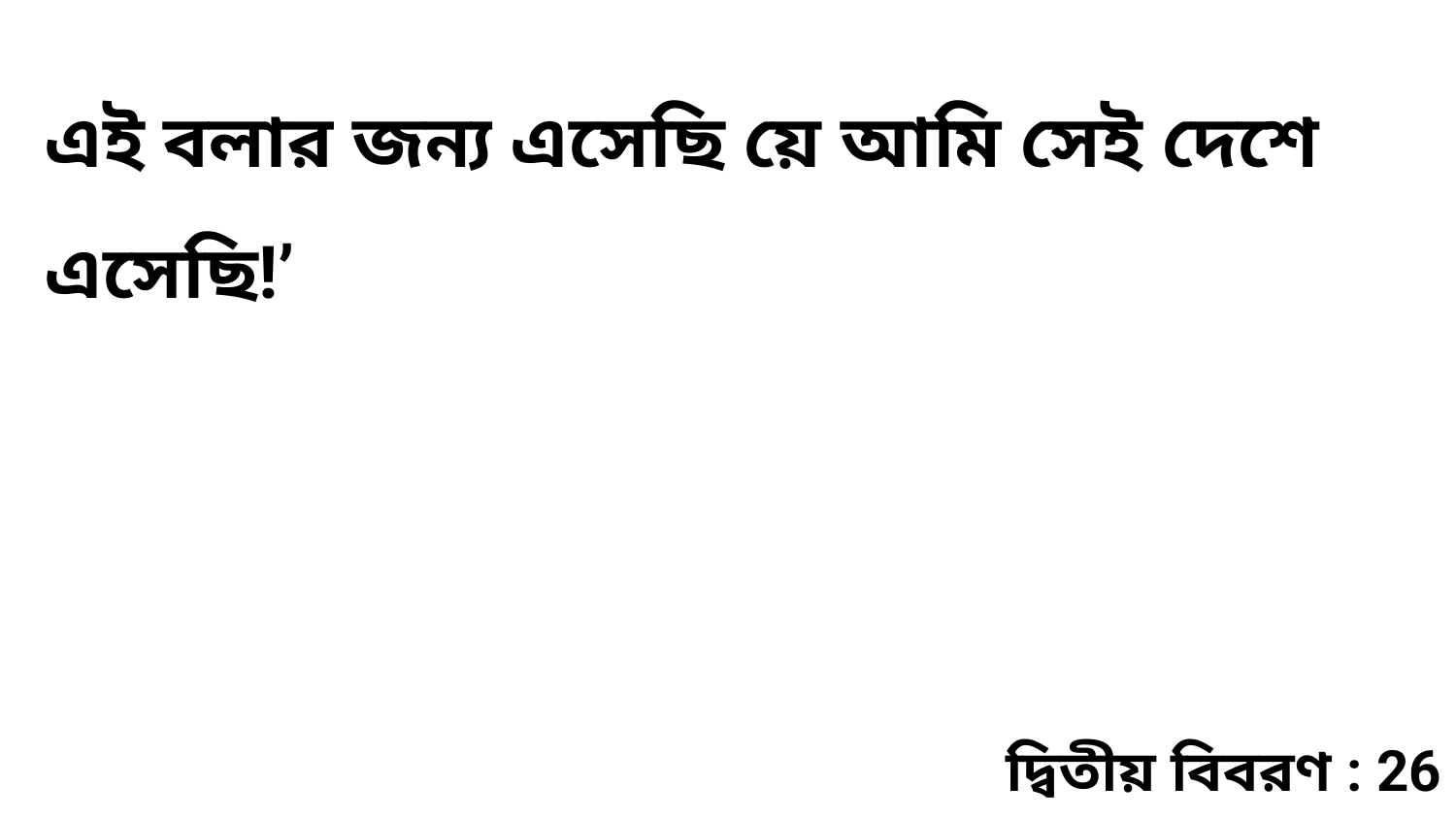

এই বলার জন্য এসেছি য়ে আমি সেই দেশে এসেছি!’
দ্বিতীয় বিবরণ : 26